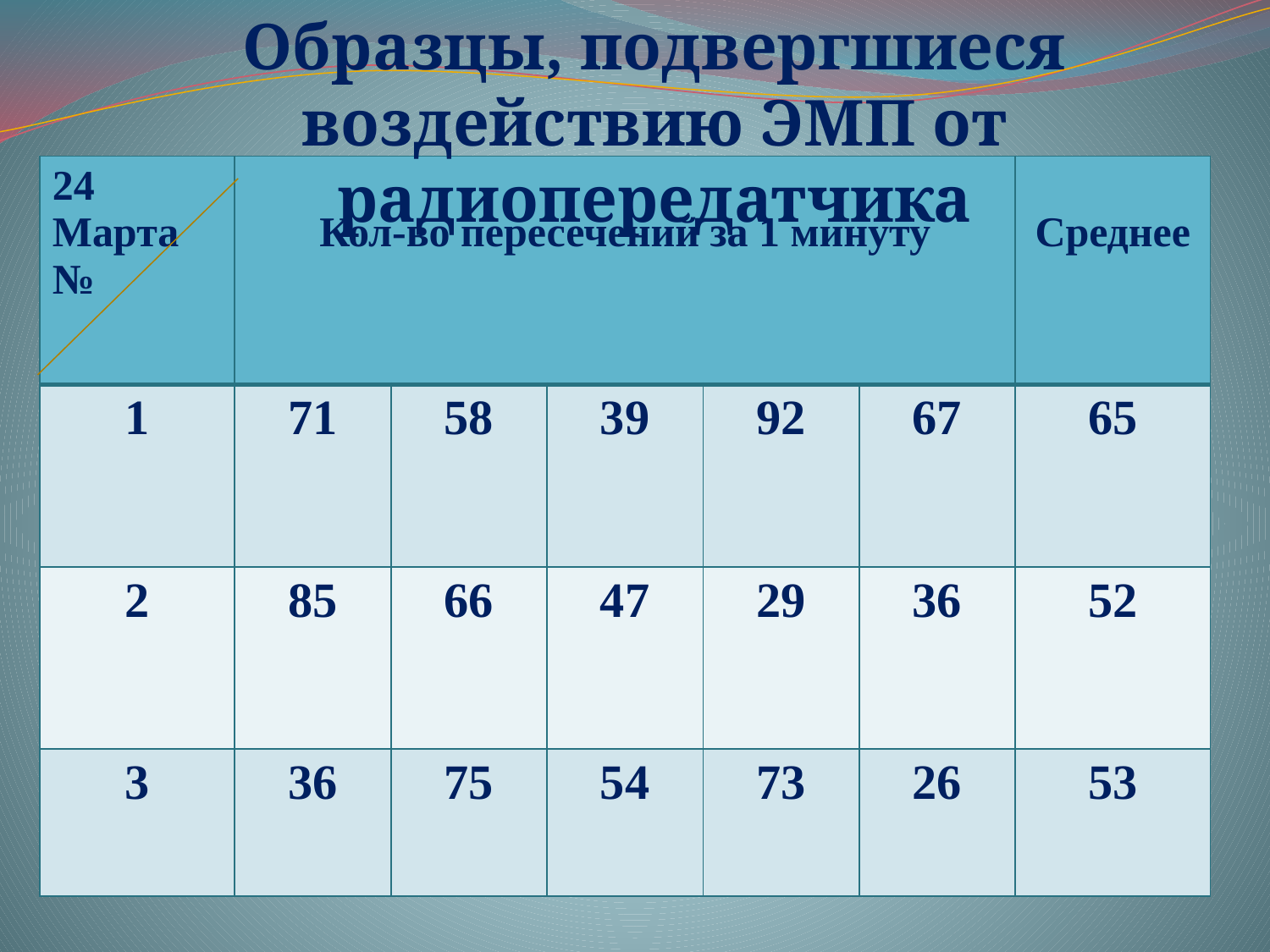

Образцы, подвергшиеся воздействию ЭМП от радиопередатчика
| 24 Марта № | Кол-во пересечений за 1 минуту |  |  |  |  | Среднее |
| --- | --- | --- | --- | --- | --- | --- |
| 1 | 71 | 58 | 39 | 92 | 67 | 65 |
| 2 | 85 | 66 | 47 | 29 | 36 | 52 |
| 3 | 36 | 75 | 54 | 73 | 26 | 53 |